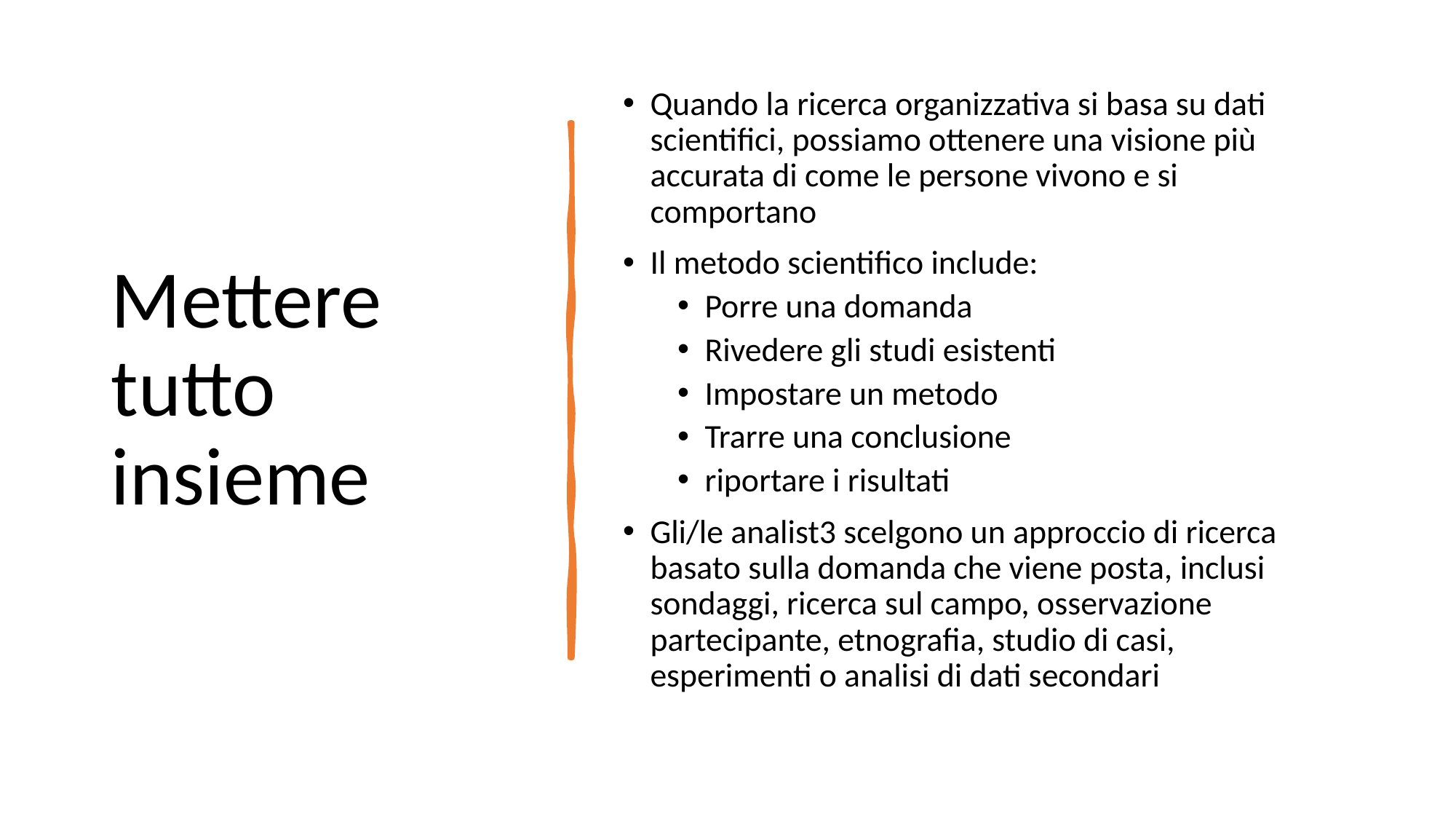

# Mettere tutto insieme
Quando la ricerca organizzativa si basa su dati scientifici, possiamo ottenere una visione più accurata di come le persone vivono e si comportano
Il metodo scientifico include:
Porre una domanda
Rivedere gli studi esistenti
Impostare un metodo
Trarre una conclusione
riportare i risultati
Gli/le analist3 scelgono un approccio di ricerca basato sulla domanda che viene posta, inclusi sondaggi, ricerca sul campo, osservazione partecipante, etnografia, studio di casi, esperimenti o analisi di dati secondari